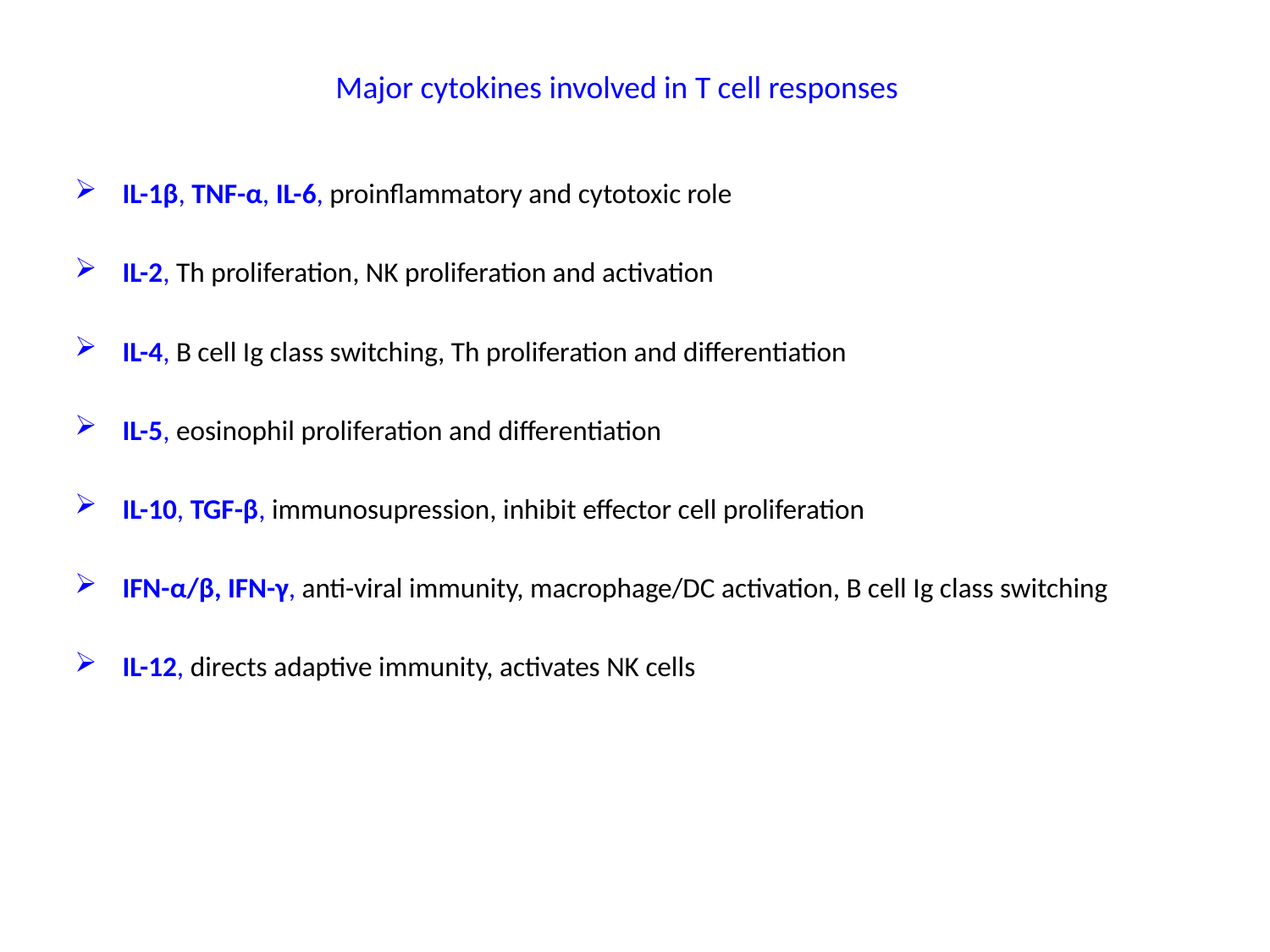

Major cytokines involved in T cell responses
IL-1β, TNF-α, IL-6, proinflammatory and cytotoxic role

IL-2, Th proliferation, NK proliferation and activation

IL-4, B cell Ig class switching, Th proliferation and differentiation

IL-5, eosinophil proliferation and differentiation

IL-10, TGF-β, immunosupression, inhibit effector cell proliferation

IFN-α/β, IFN-γ, anti-viral immunity, macrophage/DC activation, B cell Ig class switching

IL-12, directs adaptive immunity, activates NK cells